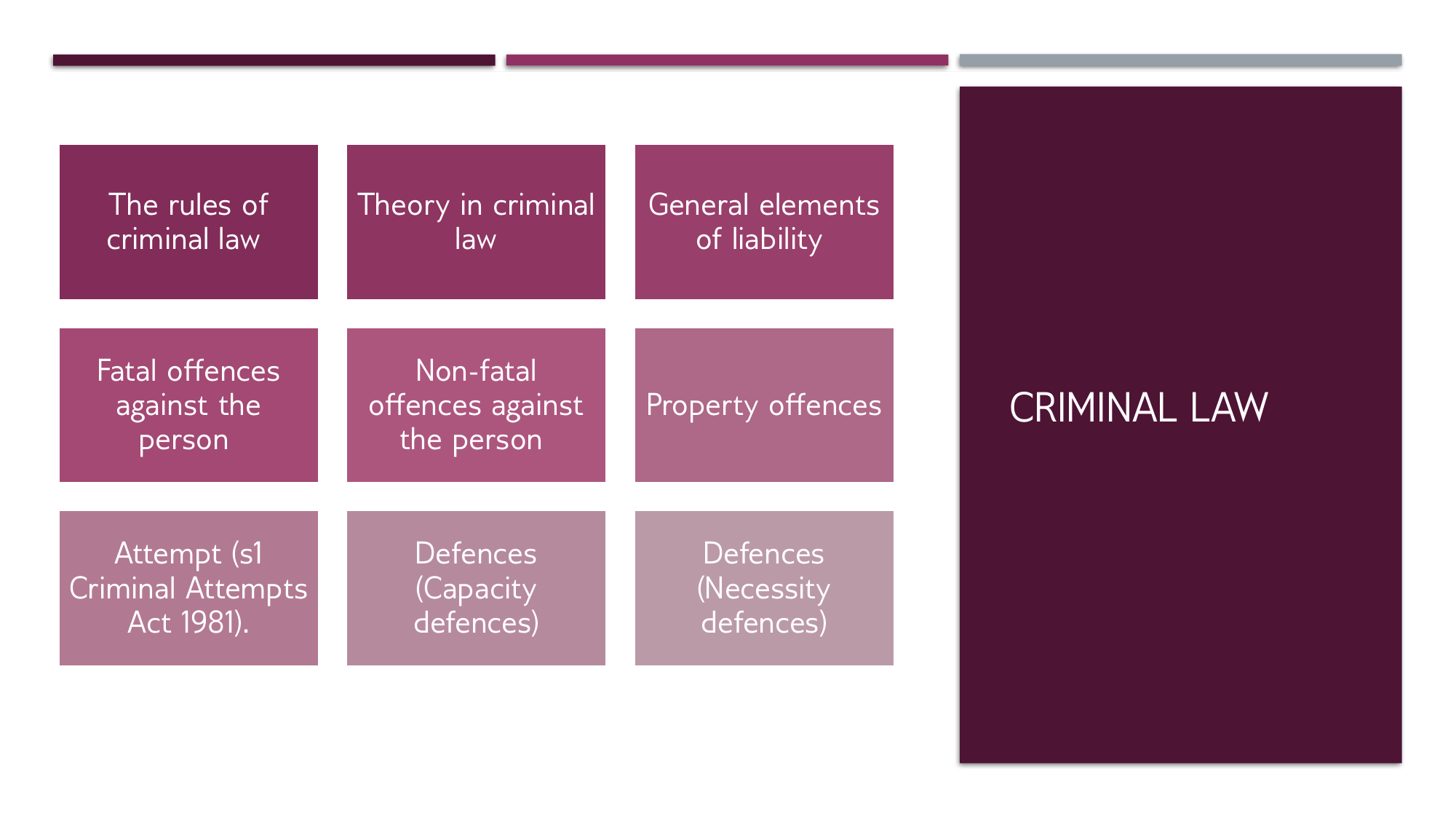

The rules of criminal law
Theory in criminal law
General elements of liability
Fatal offences against the person
Non-fatal offences against the person
Property offences
Attempt (s1 Criminal Attempts Act 1981).
Defences (Capacity defences)
Defences (Necessity defences)
# Criminal Law